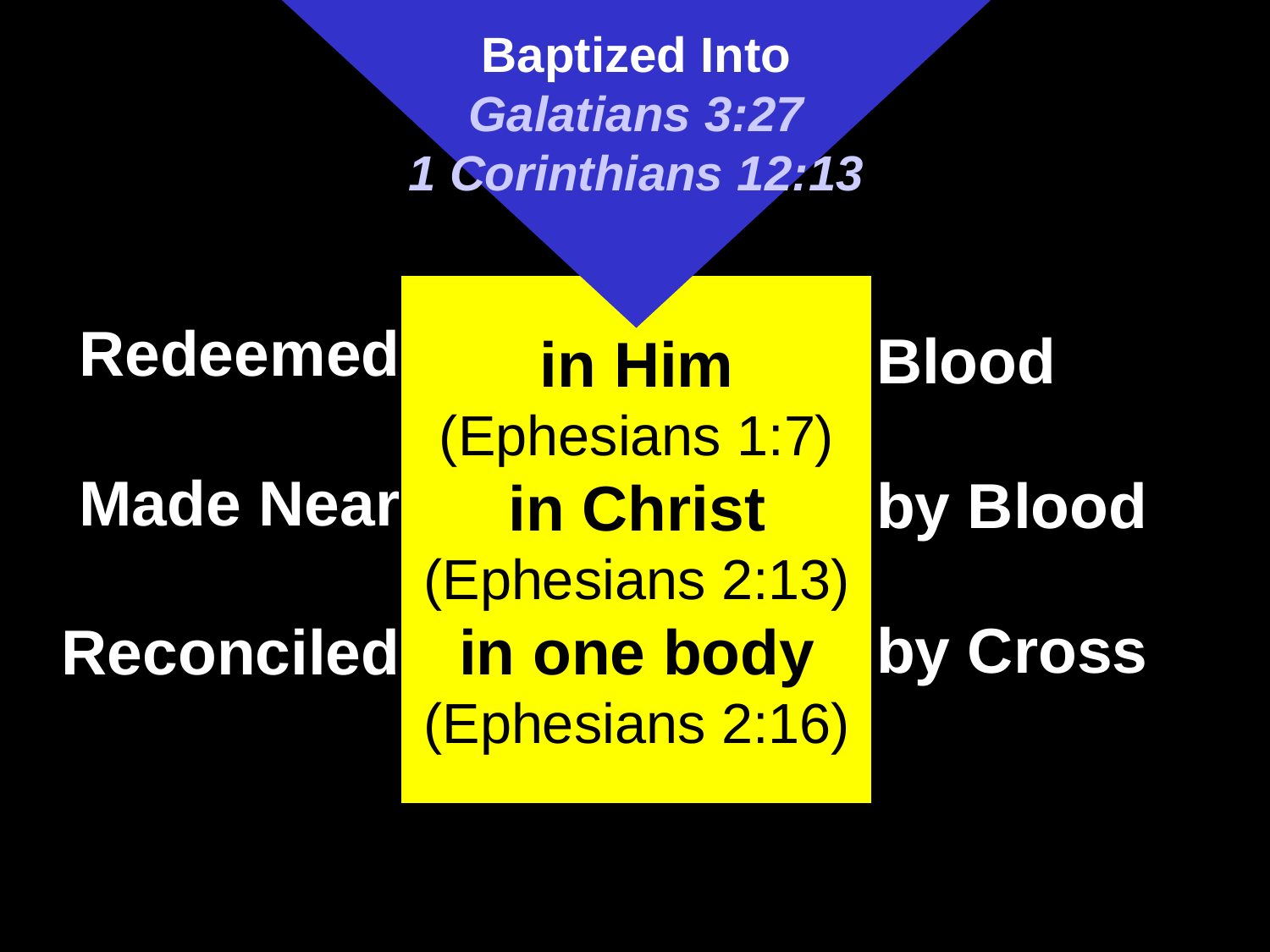

Baptized Into
Galatians 3:27
1 Corinthians 12:13

Redeemed

Made Near

Reconciled
in Him
(Ephesians 1:7)
in Christ
(Ephesians 2:13)
in one body
(Ephesians 2:16)
Blood

by Blood

by Cross